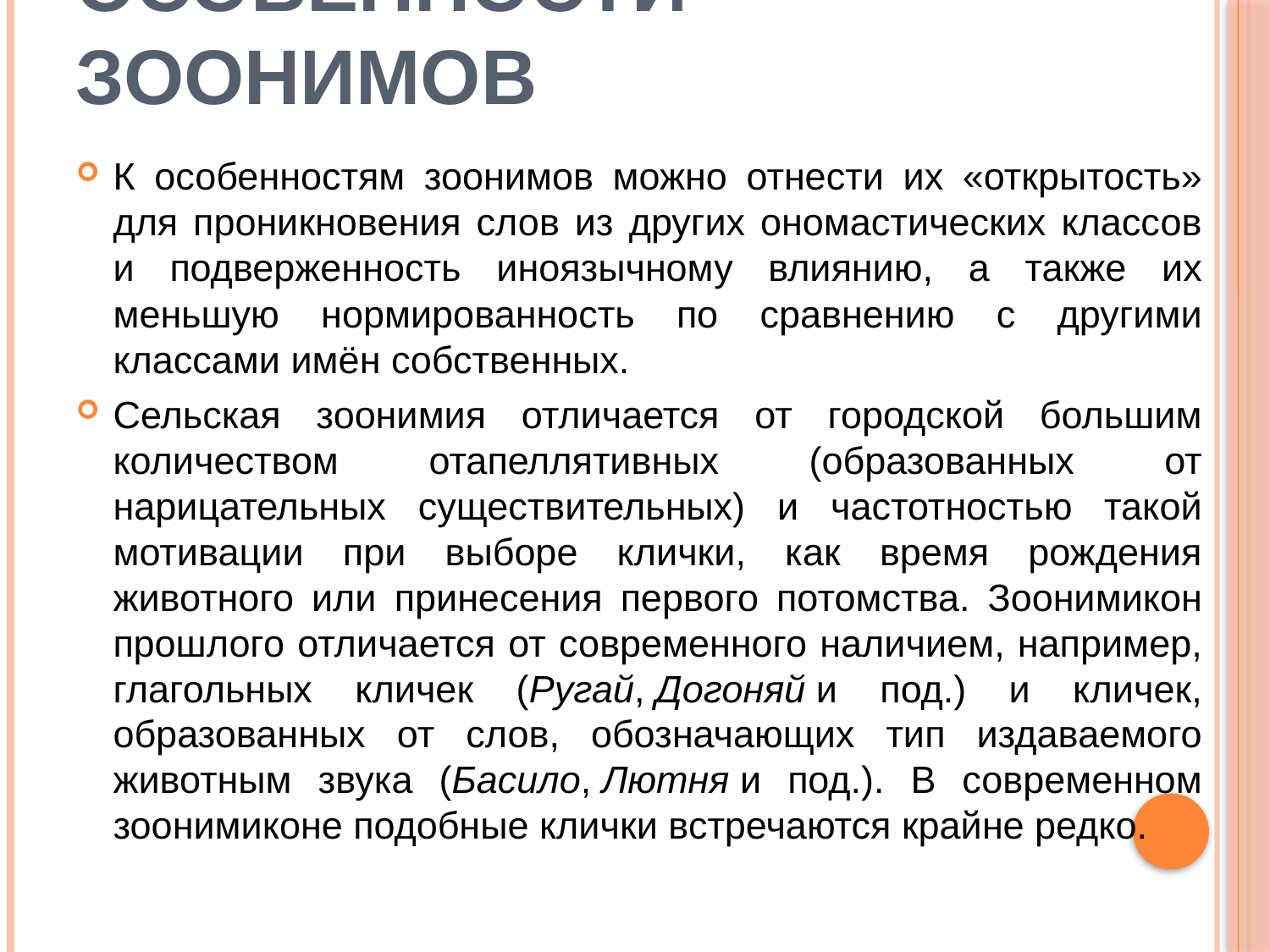

# Особенности зоонимов
К особенностям зоонимов можно отнести их «открытость» для проникновения слов из других ономастических классов и подверженность иноязычному влиянию, а также их меньшую нормированность по сравнению с другими классами имён собственных.
Сельская зоонимия отличается от городской большим количеством отапеллятивных (образованных от нарицательных существительных) и частотностью такой мотивации при выборе клички, как время рождения животного или принесения первого потомства. Зоонимикон прошлого отличается от современного наличием, например, глагольных кличек (Ругай, Догоняй и под.) и кличек, образованных от слов, обозначающих тип издаваемого животным звука (Басило, Лютня и под.). В современном зоонимиконе подобные клички встречаются крайне редко.